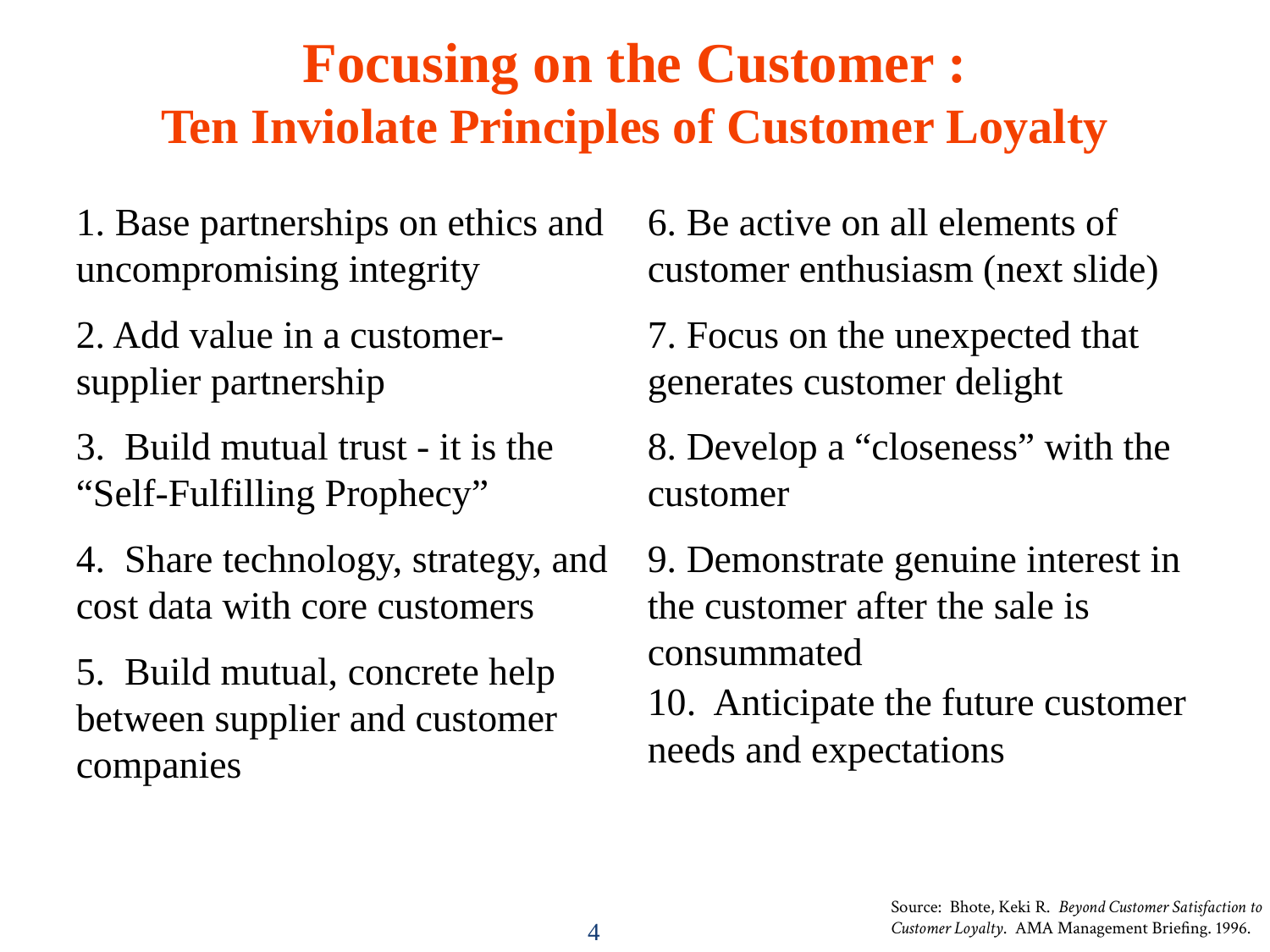

Focusing on the Customer :
Ten Inviolate Principles of Customer Loyalty
1. Base partnerships on ethics and  uncompromising integrity
2. Add value in a customer-supplier partnership
3.  Build mutual trust - it is the “Self-Fulfilling Prophecy”
4.  Share technology, strategy, and cost data with core customers
5.  Build mutual, concrete help between supplier and customer companies
6. Be active on all elements of customer enthusiasm (next slide)
7. Focus on the unexpected that generates customer delight
8. Develop a “closeness” with the customer
9. Demonstrate genuine interest in the customer after the sale is consummated
10.  Anticipate the future customer
needs and expectations
Source:  Bhote, Keki R.  Beyond Customer Satisfaction to Customer Loyalty.  AMA Management Briefing. 1996.